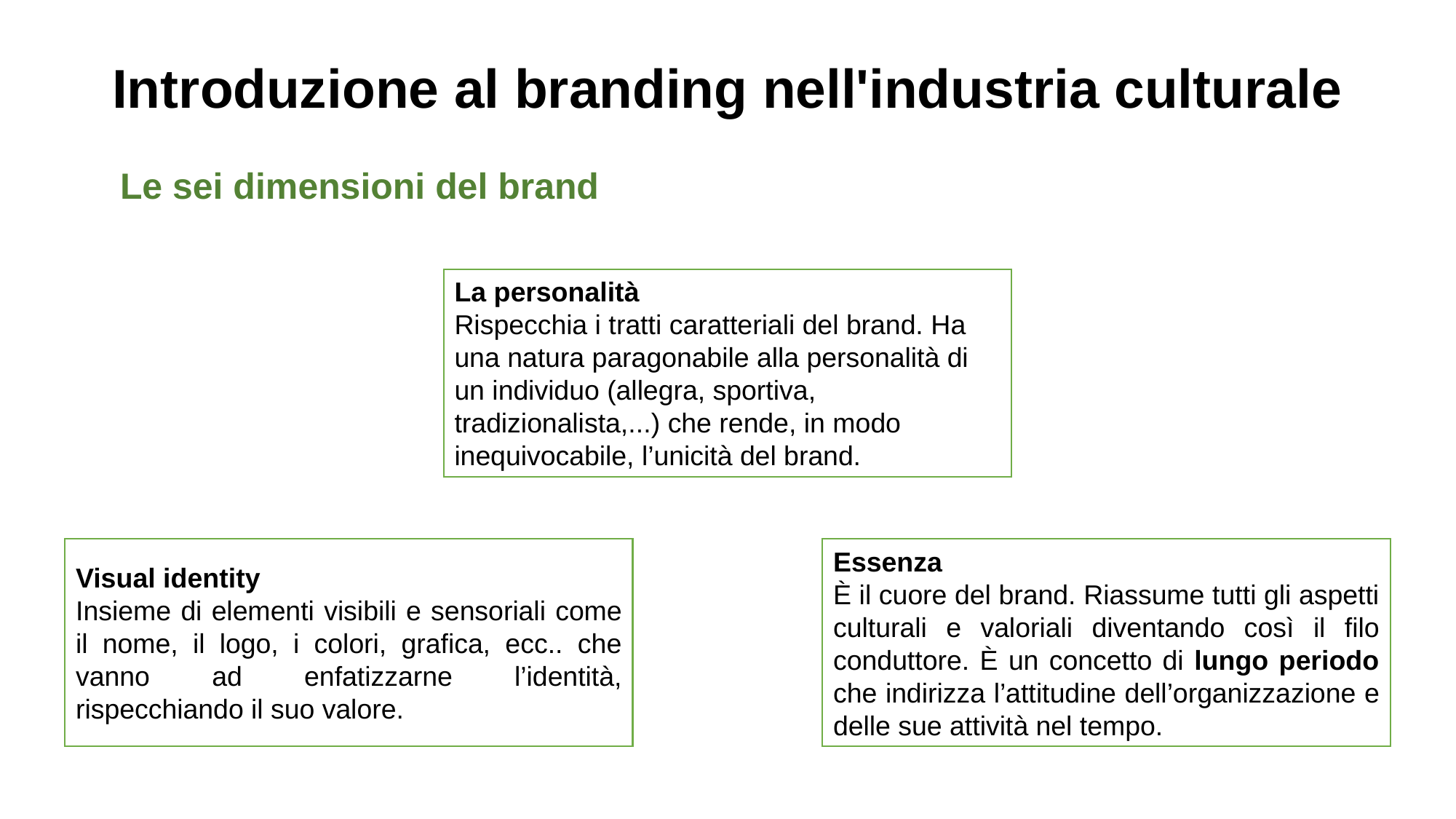

Introduzione al branding nell'industria culturale
Le sei dimensioni del brand
La personalità
Rispecchia i tratti caratteriali del brand. Ha una natura paragonabile alla personalità di un individuo (allegra, sportiva, tradizionalista,...) che rende, in modo inequivocabile, l’unicità del brand.
Visual identity
Insieme di elementi visibili e sensoriali come il nome, il logo, i colori, grafica, ecc.. che vanno ad enfatizzarne l’identità, rispecchiando il suo valore.
Essenza
È il cuore del brand. Riassume tutti gli aspetti culturali e valoriali diventando così il filo conduttore. È un concetto di lungo periodo che indirizza l’attitudine dell’organizzazione e delle sue attività nel tempo.